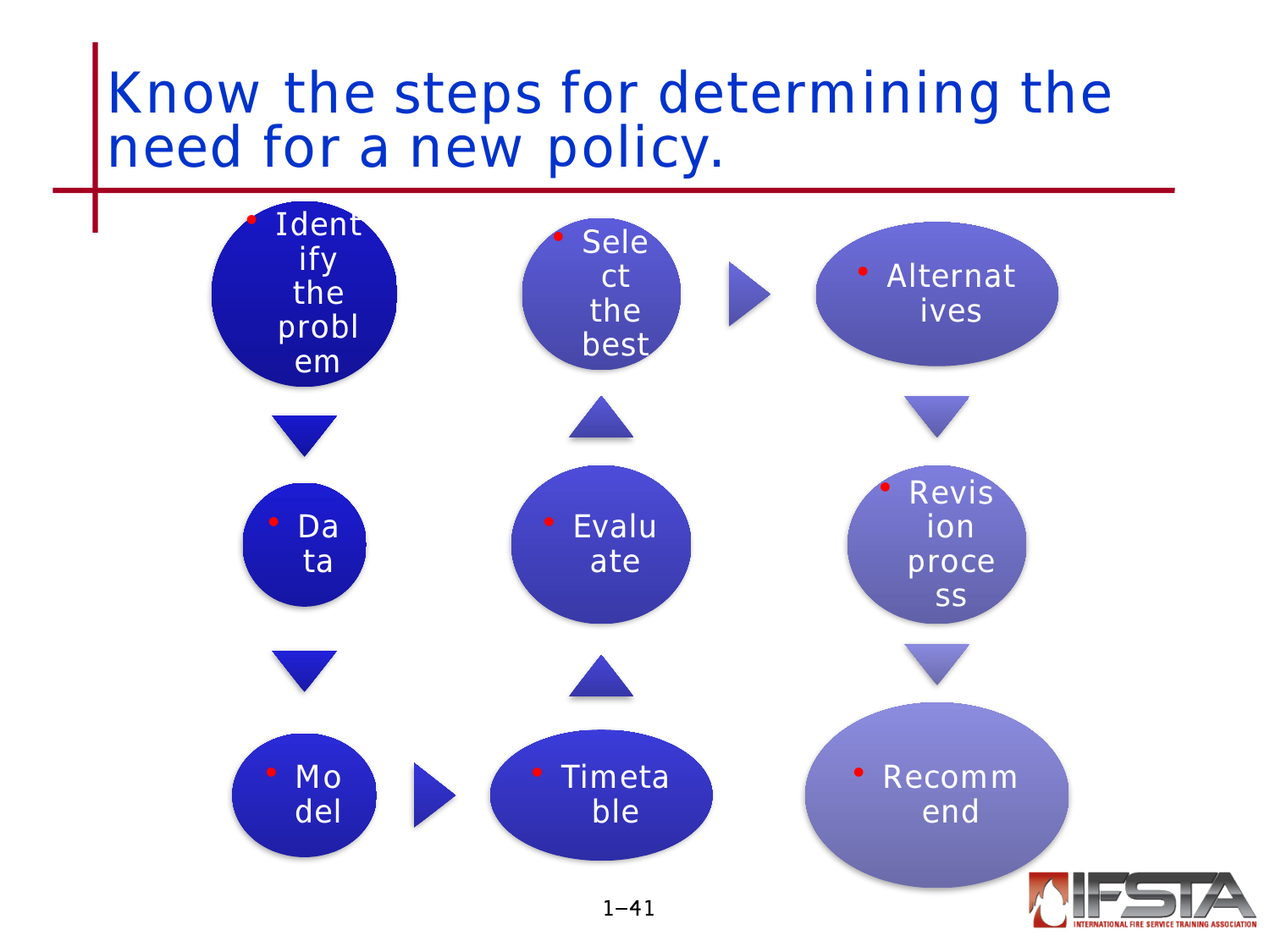

# Know the steps for determining the need for a new policy.
Identify the problem
Data
Model
Timetable
Evaluate
Select the best
Alternatives
Revision process
Recommend
1–41